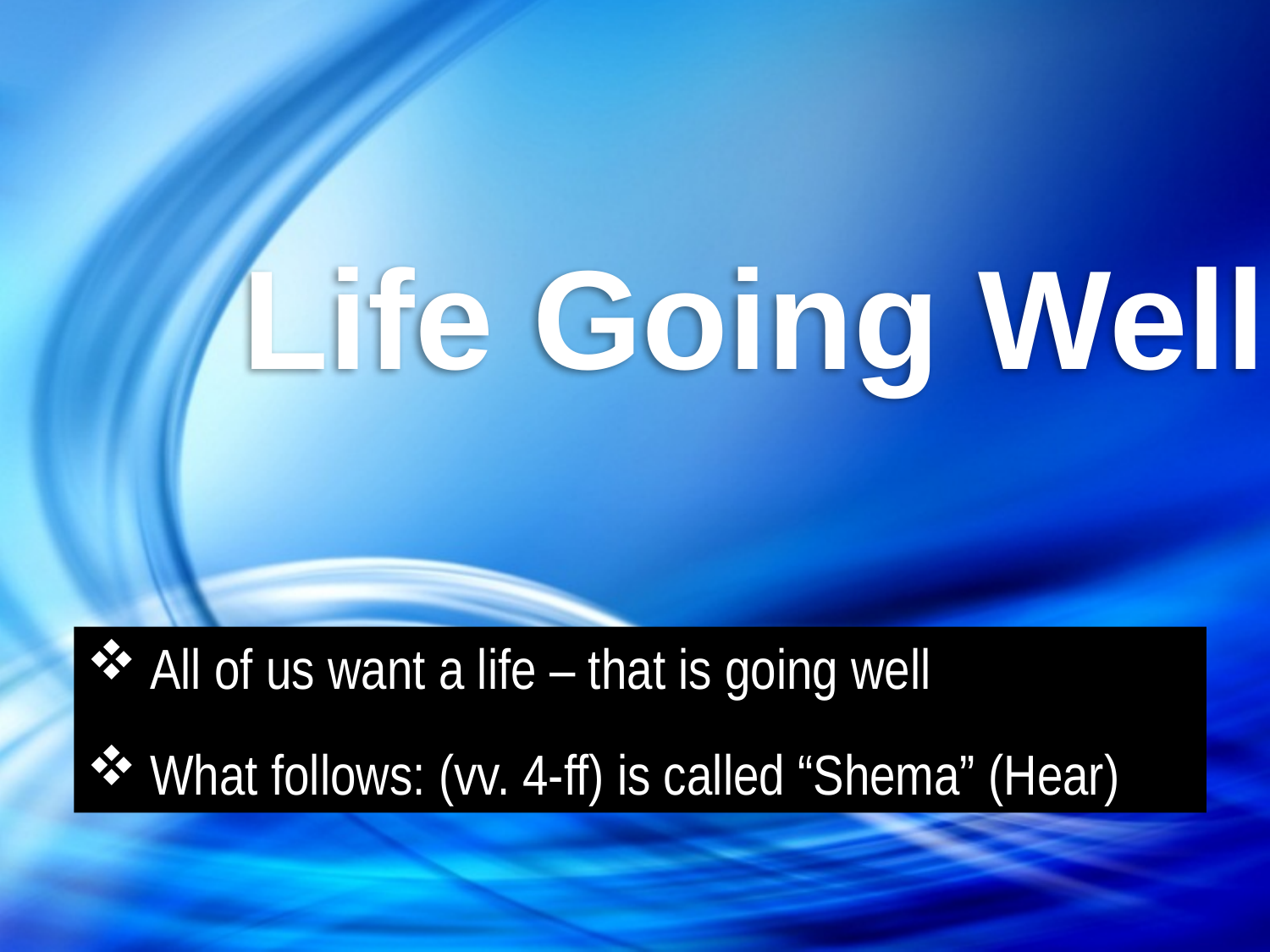

Life Going Well
All of us want a life – that is going well

What follows: (vv. 4-ff) is called “Shema” (Hear)